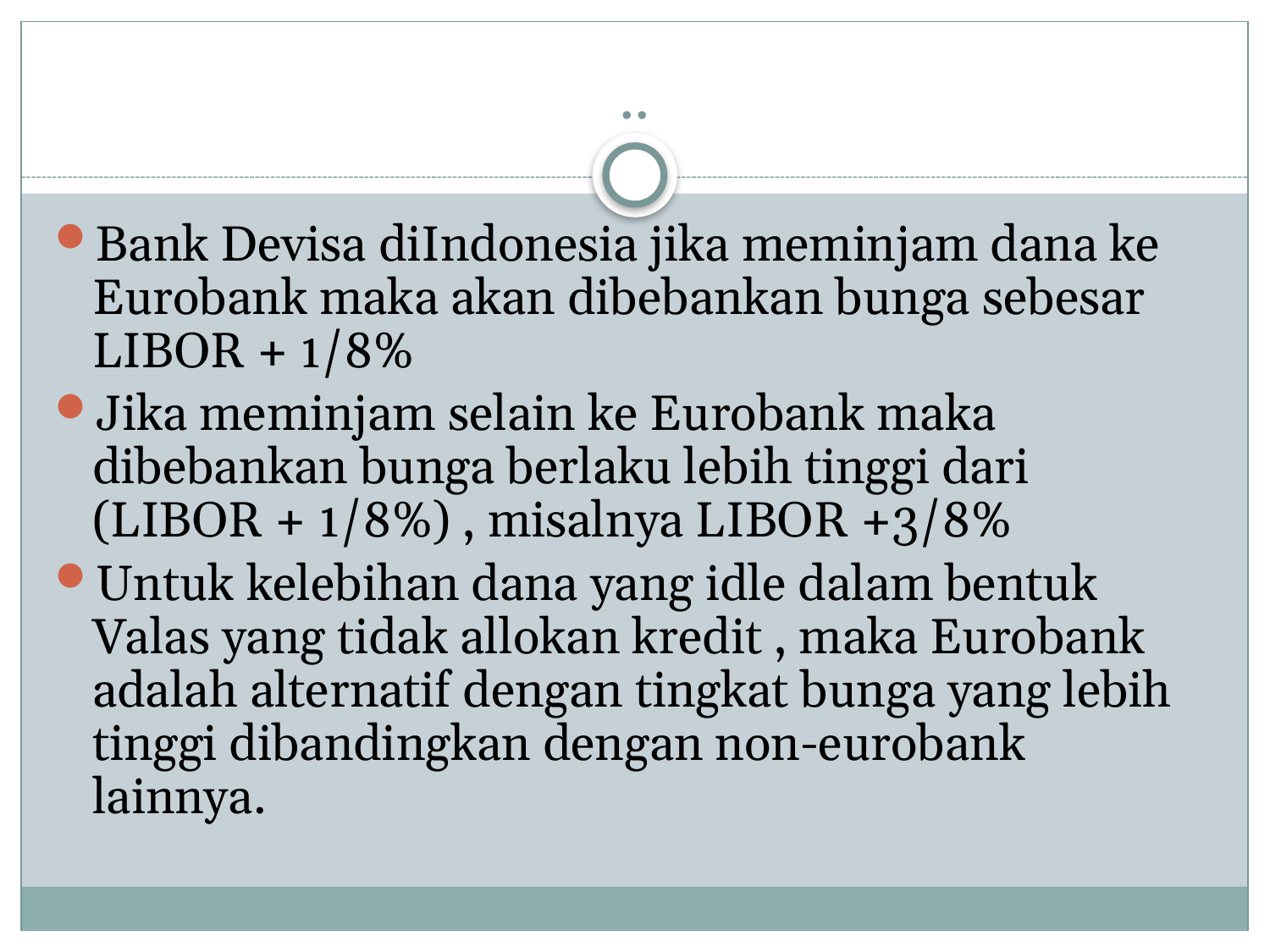

# ..
Bank Devisa diIndonesia jika meminjam dana ke Eurobank maka akan dibebankan bunga sebesar LIBOR + 1/8%
Jika meminjam selain ke Eurobank maka dibebankan bunga berlaku lebih tinggi dari (LIBOR + 1/8%) , misalnya LIBOR +3/8%
Untuk kelebihan dana yang idle dalam bentuk Valas yang tidak allokan kredit , maka Eurobank adalah alternatif dengan tingkat bunga yang lebih tinggi dibandingkan dengan non-eurobank lainnya.